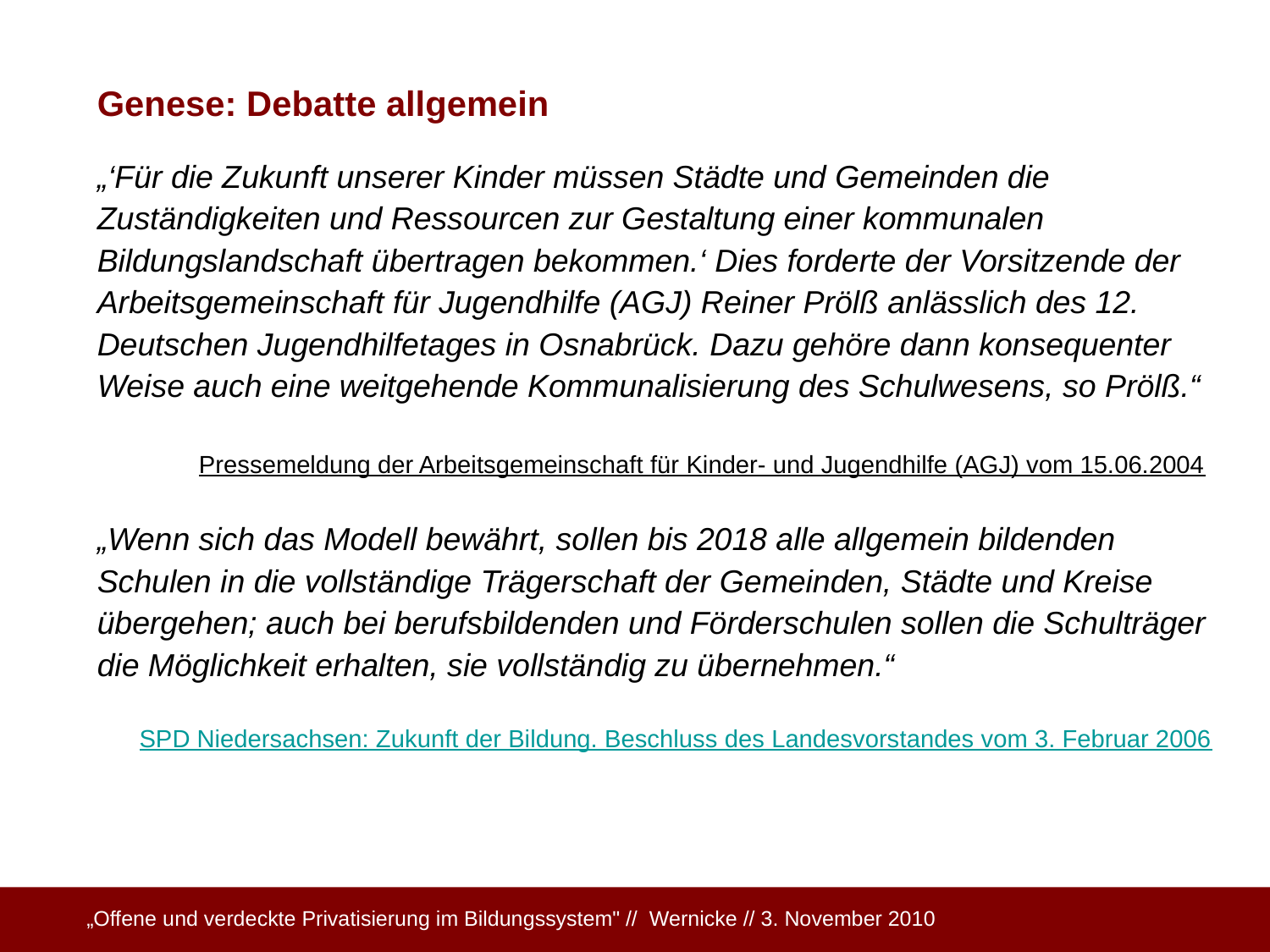

Genese: Debatte allgemein
„‘Für die Zukunft unserer Kinder müssen Städte und Gemeinden die Zuständigkeiten und Ressourcen zur Gestaltung einer kommunalen Bildungslandschaft übertragen bekommen.‘ Dies forderte der Vorsitzende der Arbeitsgemeinschaft für Jugendhilfe (AGJ) Reiner Prölß anlässlich des 12. Deutschen Jugendhilfetages in Osnabrück. Dazu gehöre dann konsequenter Weise auch eine weitgehende Kommunalisierung des Schulwesens, so Prölß.“

Pressemeldung der Arbeitsgemeinschaft für Kinder- und Jugendhilfe (AGJ) vom 15.06.2004

„Wenn sich das Modell bewährt, sollen bis 2018 alle allgemein bildenden Schulen in die vollständige Trägerschaft der Gemeinden, Städte und Kreise übergehen; auch bei berufsbildenden und Förderschulen sollen die Schulträger die Möglichkeit erhalten, sie vollständig zu übernehmen.“

SPD Niedersachsen: Zukunft der Bildung. Beschluss des Landesvorstandes vom 3. Februar 2006